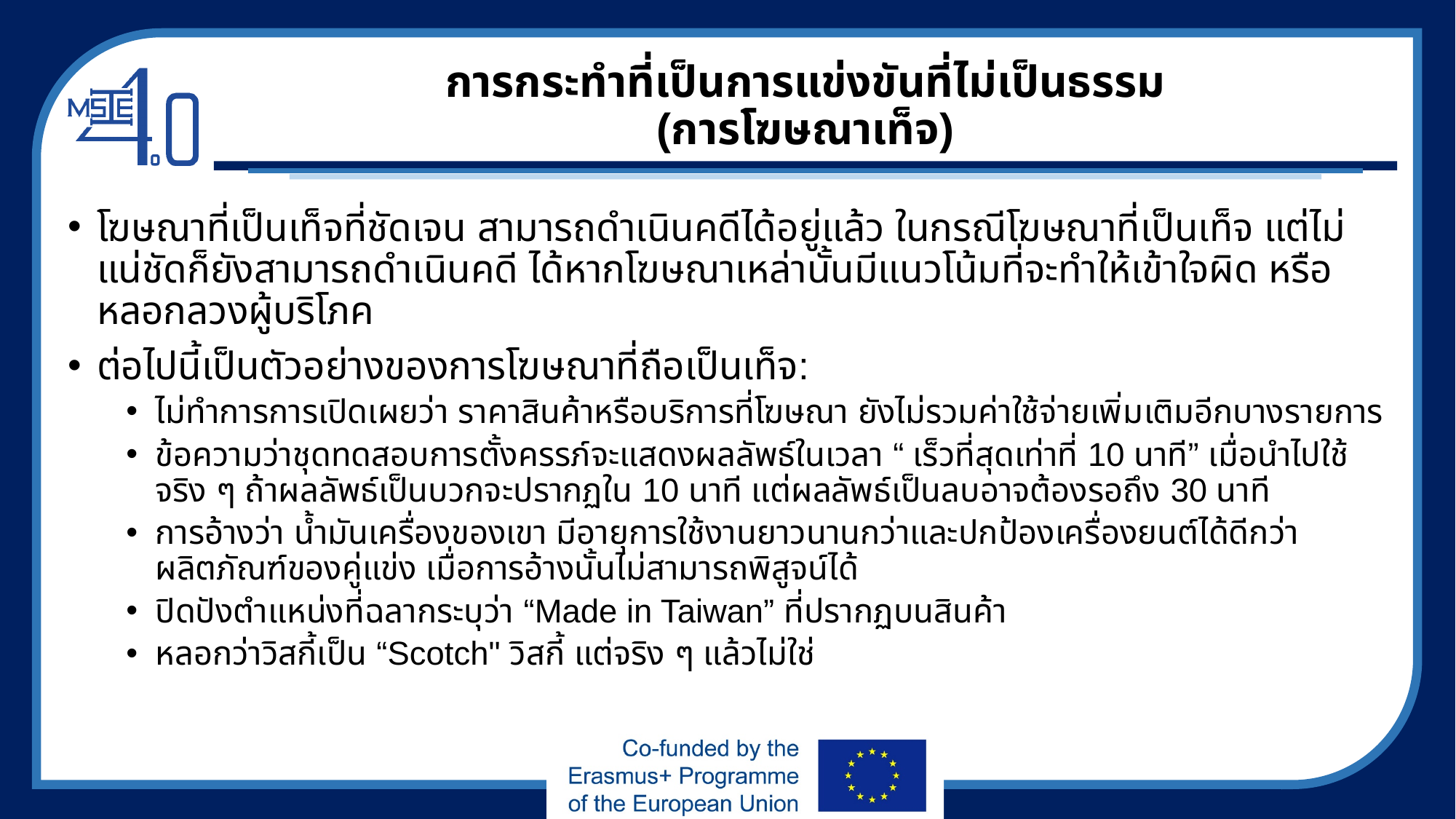

# การกระทำที่เป็นการแข่งขันที่ไม่เป็นธรรม (การโฆษณาเท็จ)
โฆษณาที่เป็นเท็จที่ชัดเจน สามารถดำเนินคดีได้อยู่แล้ว ในกรณีโฆษณาที่เป็นเท็จ แต่ไม่แน่ชัดก็ยังสามารถดำเนินคดี ได้หากโฆษณาเหล่านั้นมีแนวโน้มที่จะทำให้เข้าใจผิด หรือหลอกลวงผู้บริโภค
ต่อไปนี้เป็นตัวอย่างของการโฆษณาที่ถือเป็นเท็จ:
ไม่ทำการการเปิดเผยว่า ราคาสินค้าหรือบริการที่โฆษณา ยังไม่รวมค่าใช้จ่ายเพิ่มเติมอีกบางรายการ
ข้อความว่าชุดทดสอบการตั้งครรภ์จะแสดงผลลัพธ์ในเวลา “ เร็วที่สุดเท่าที่ 10 นาที” เมื่อนำไปใช้จริง ๆ ถ้าผลลัพธ์เป็นบวกจะปรากฏใน 10 นาที แต่ผลลัพธ์เป็นลบอาจต้องรอถึง 30 นาที
การอ้างว่า น้ำมันเครื่องของเขา มีอายุการใช้งานยาวนานกว่าและปกป้องเครื่องยนต์ได้ดีกว่าผลิตภัณฑ์ของคู่แข่ง เมื่อการอ้างนั้นไม่สามารถพิสูจน์ได้
ปิดปังตำแหน่งที่ฉลากระบุว่า “Made in Taiwan” ที่ปรากฏบนสินค้า
หลอกว่าวิสกี้เป็น “Scotch" วิสกี้ แต่จริง ๆ แล้วไม่ใช่